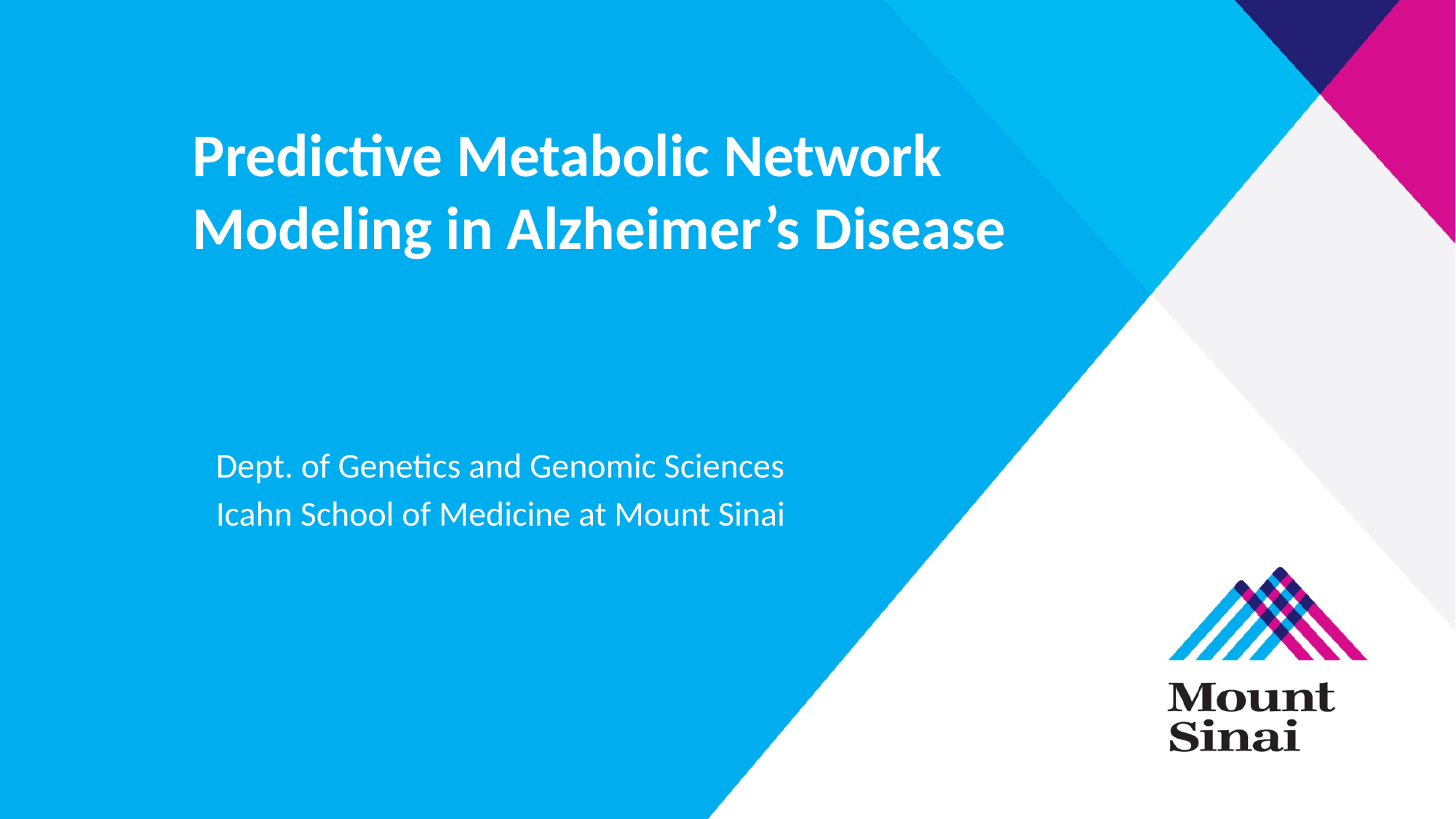

# Predictive Metabolic Network Modeling in Alzheimer’s Disease
Dept. of Genetics and Genomic Sciences
Icahn School of Medicine at Mount Sinai